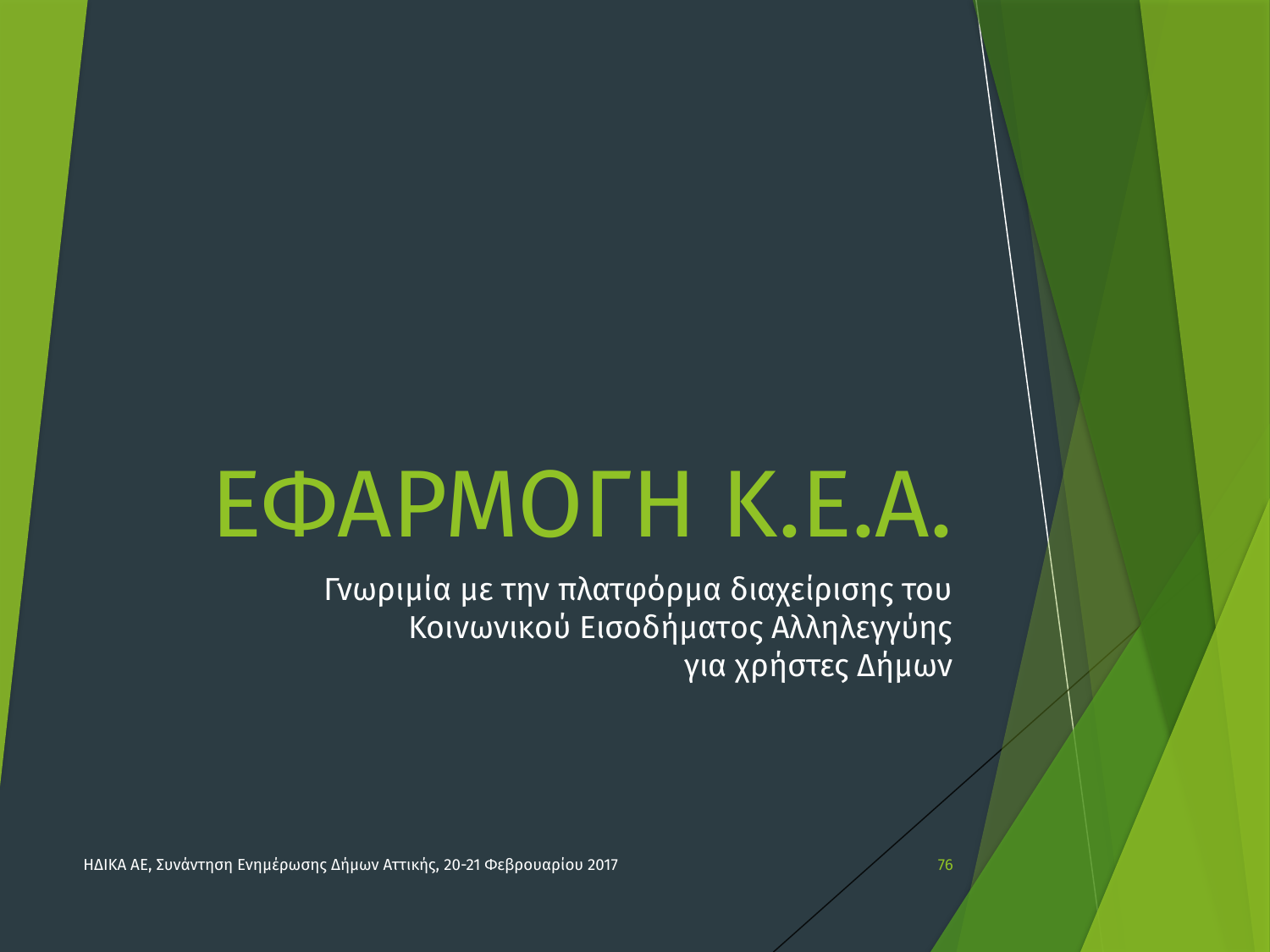

# ΕΦΑΡΜΟΓΗ Κ.Ε.Α.
Γνωριμία με την πλατφόρμα διαχείρισης του Κοινωνικού Εισοδήματος Αλληλεγγύης
για χρήστες Δήμων
ΗΔΙΚΑ ΑΕ, Συνάντηση Ενημέρωσης Δήμων Αττικής, 20-21 Φεβρουαρίου 2017
76